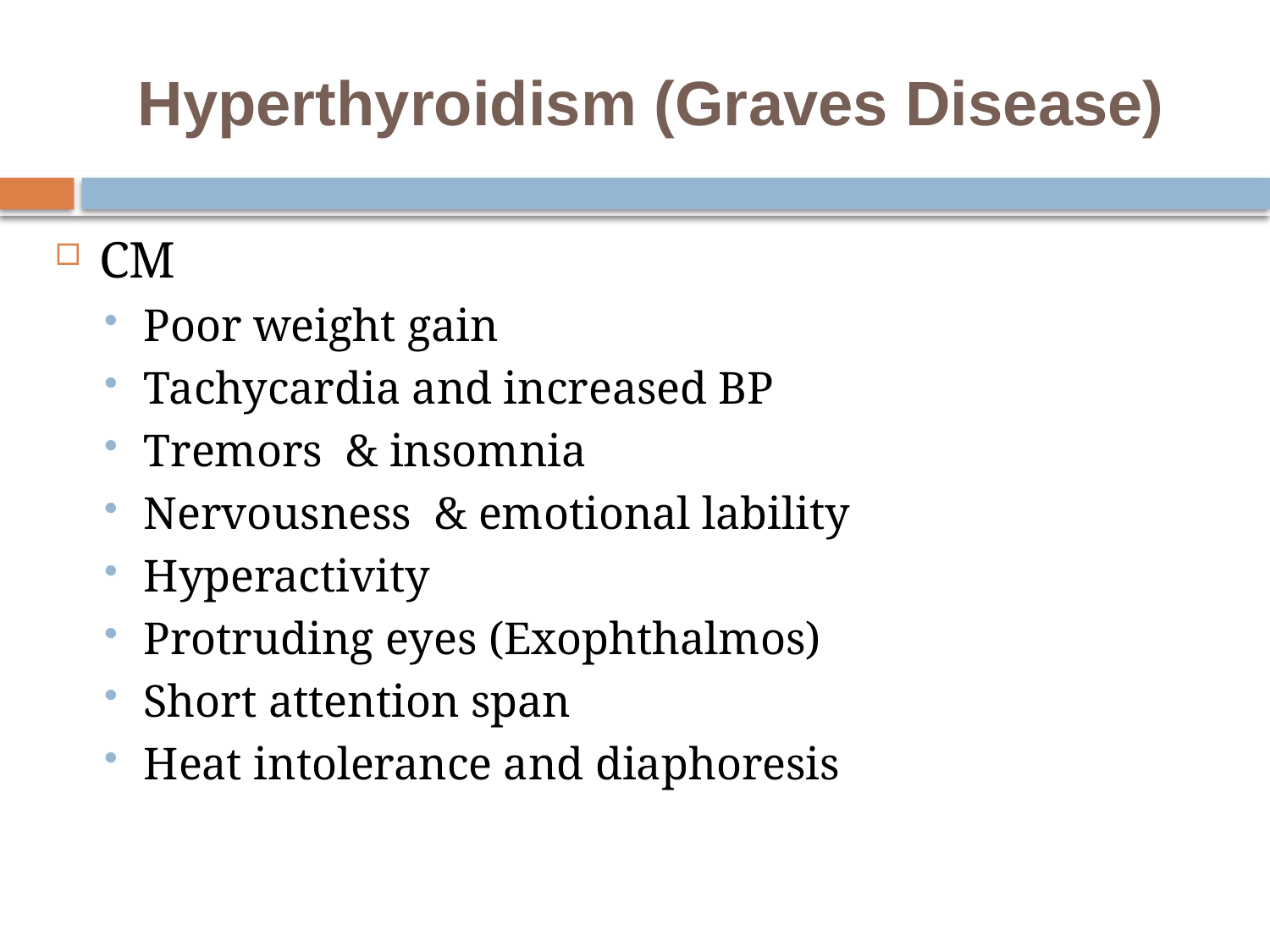

# Hyperthyroidism (Graves Disease)
CM
Poor weight gain
Tachycardia and increased BP
Tremors  & insomnia
Nervousness  & emotional lability
Hyperactivity
Protruding eyes (Exophthalmos)
Short attention span
Heat intolerance and diaphoresis